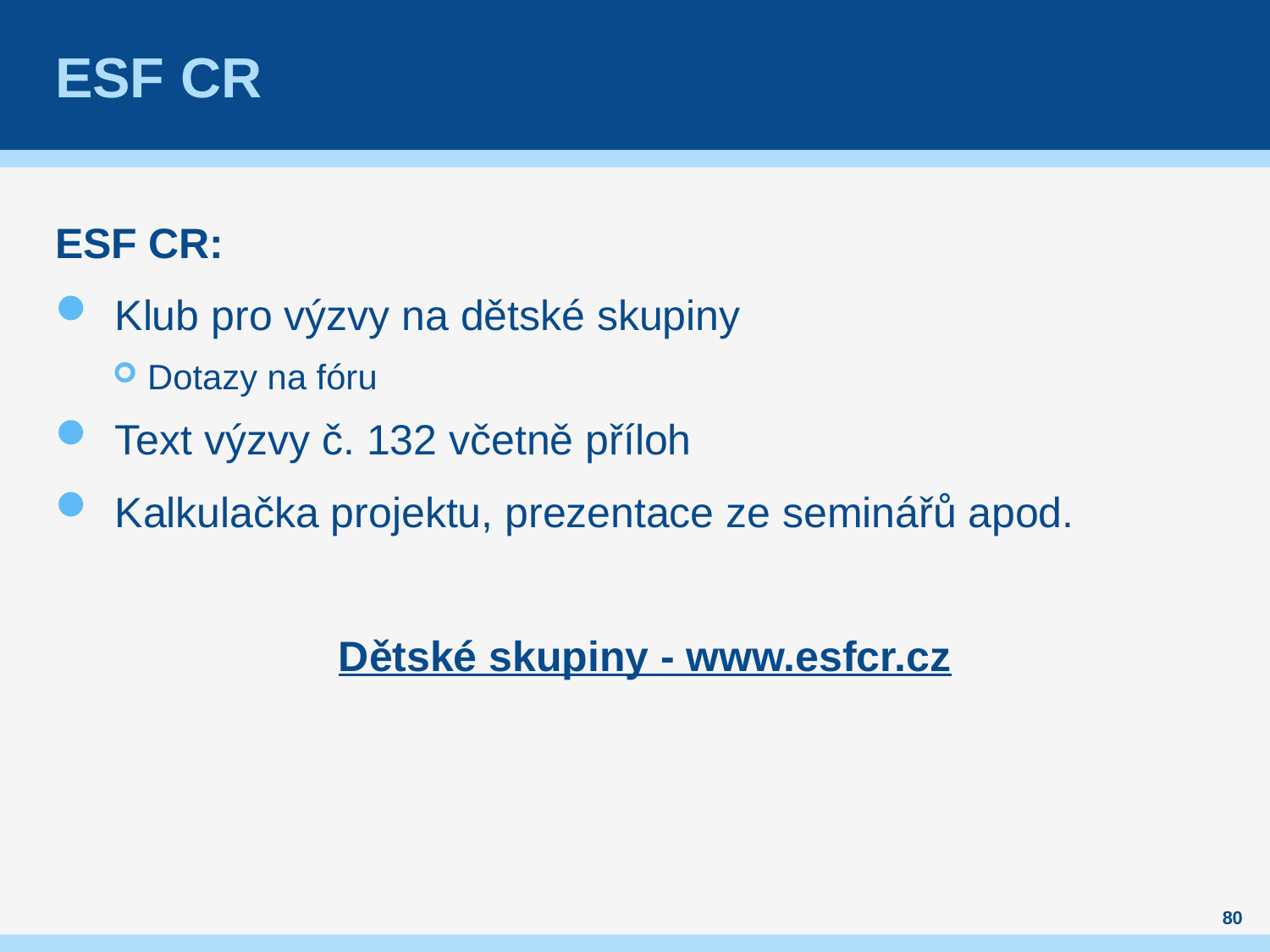

# ESF CR
ESF CR:
Klub pro výzvy na dětské skupiny
Dotazy na fóru
Text výzvy č. 132 včetně příloh
Kalkulačka projektu, prezentace ze seminářů apod.

Dětské skupiny - www.esfcr.cz

80